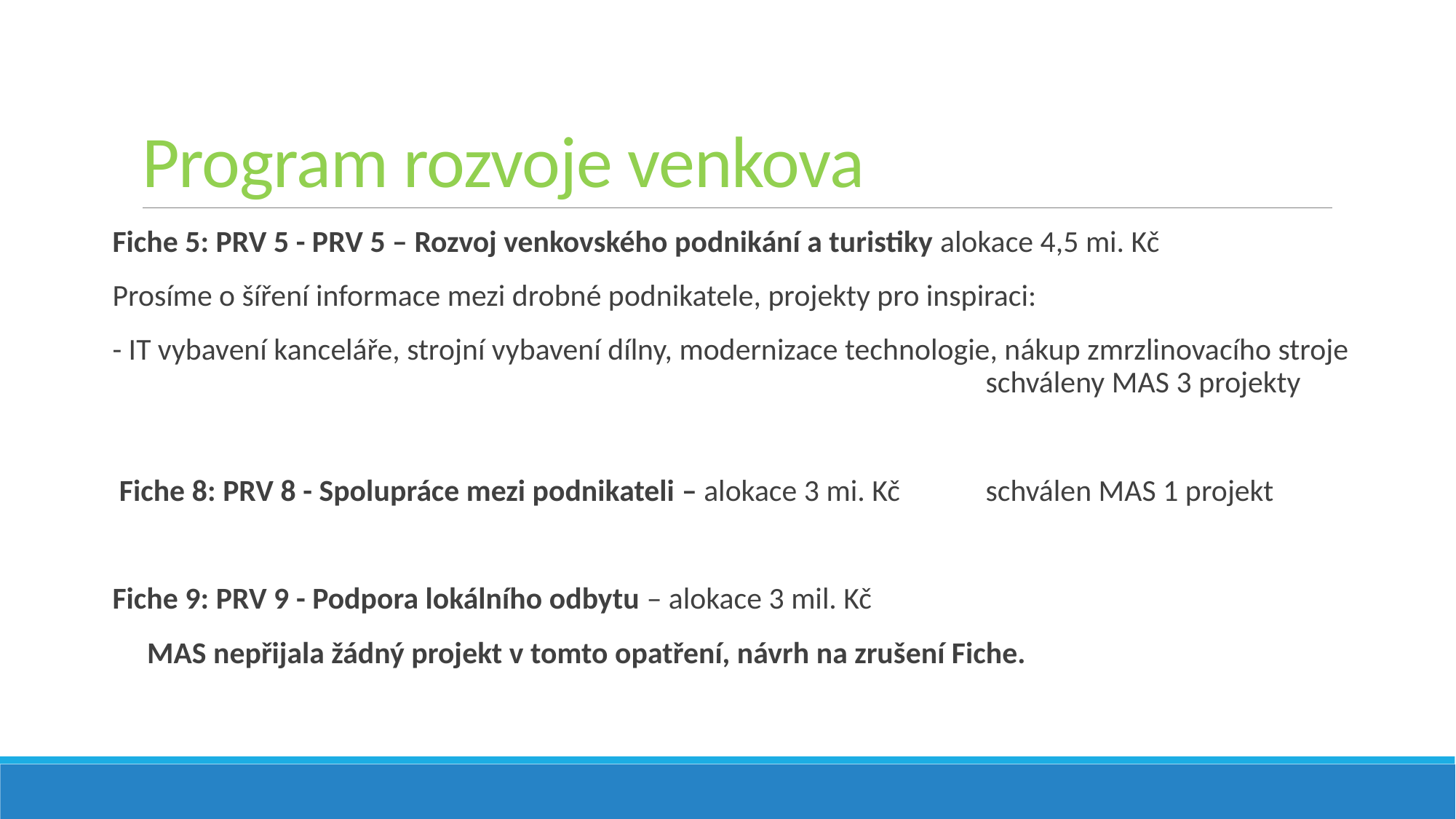

# Program rozvoje venkova
Fiche 5: PRV 5 - PRV 5 – Rozvoj venkovského podnikání a turistiky alokace 4,5 mi. Kč
Prosíme o šíření informace mezi drobné podnikatele, projekty pro inspiraci:
- IT vybavení kanceláře, strojní vybavení dílny, modernizace technologie, nákup zmrzlinovacího stroje						 		schváleny MAS 3 projekty

 Fiche 8: PRV 8 - Spolupráce mezi podnikateli – alokace 3 mi. Kč 	schválen MAS 1 projekt

Fiche 9: PRV 9 - Podpora lokálního odbytu – alokace 3 mil. Kč
     MAS nepřijala žádný projekt v tomto opatření, návrh na zrušení Fiche.